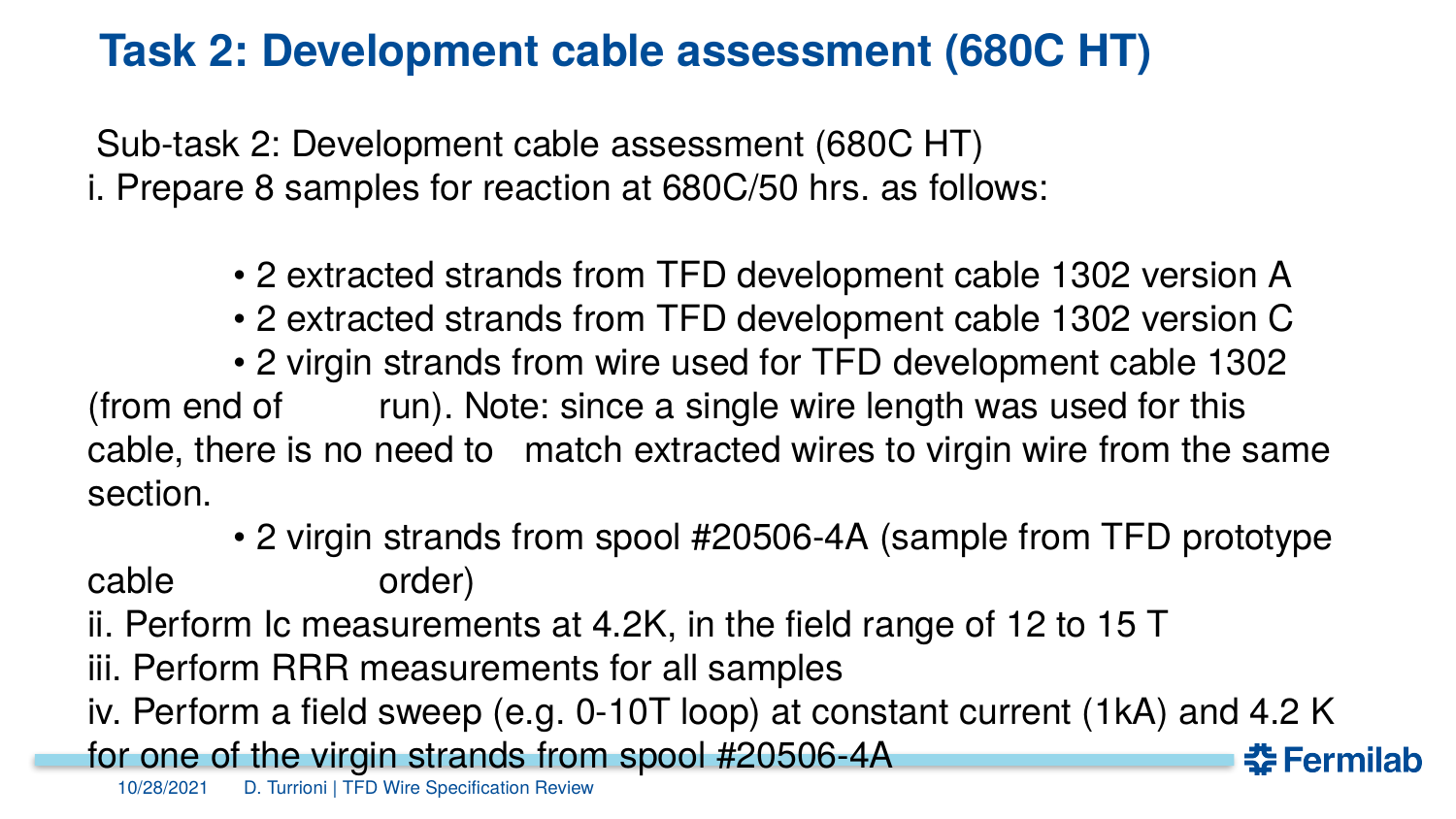

# Task 2: Development cable assessment (680C HT)

 Sub-task 1: Development cable assessment (665C HT)
i. Prepare 6 samples for reaction at 665C/50 hrs. as follows:

• 2 extracted strands from TFD development cable 1302 version A
• 2 extracted strands from TFD development cable 1302 version C
• 2 virgin strands from wire piece used for TFD development cable 1302 (from end of run). Note: since a single wire length was used for this cable, there is no need to match extracted wires to virgin wire from the same section.

Page 2
ii. Perform Ic measurements at 4.2K, in the field range of 12 to 15 T
iii. Perform Ic measurements at 2.2K or 1.9K for a sub-set of the samples
iv. Perform RRR measurements for all samples
v. Perform a field sweep (e.g. 0-10T loop) at constant current (1kA) and 1.9K (or 2.2K). If needed, field range and rate of change can be adjusted so avoid overheating.

Sub-task 2: Development cable assessment (680C HT)
i. Prepare 8 samples for reaction at 680C/50 hrs. as follows:

• 2 extracted strands from TFD development cable 1302 version A
• 2 extracted strands from TFD development cable 1302 version C
• 2 virgin strands from wire used for TFD development cable 1302 (from end of run). Note: since a single wire length was used for this cable, there is no need to match extracted wires to virgin wire from the same section.
• 2 virgin strands from spool #20506-4A (sample from TFD prototype cable order)

ii. Perform Ic measurements at 4.2K, in the field range of 12 to 15 T
iii. Perform RRR measurements for all samples
iv. Perform a field sweep (e.g. 0-10T loop) at constant current (1kA) and 4.2 K for one of the virgin strands from spool #20506-4A

 Sub-task 2: Development cable assessment (680C HT)
i. Prepare 8 samples for reaction at 680C/50 hrs. as follows:

	• 2 extracted strands from TFD development cable 1302 version A
	• 2 extracted strands from TFD development cable 1302 version C
	• 2 virgin strands from wire used for TFD development cable 1302 (from end of 	run). Note: since a single wire length was used for this cable, there is no need to 	match extracted wires to virgin wire from the same section.
	• 2 virgin strands from spool #20506-4A (sample from TFD prototype cable 		order)
ii. Perform Ic measurements at 4.2K, in the field range of 12 to 15 T
iii. Perform RRR measurements for all samples
iv. Perform a field sweep (e.g. 0-10T loop) at constant current (1kA) and 4.2 K for one of the virgin strands from spool #20506-4A

10/28/2021
D. Turrioni | TFD Wire Specification Review